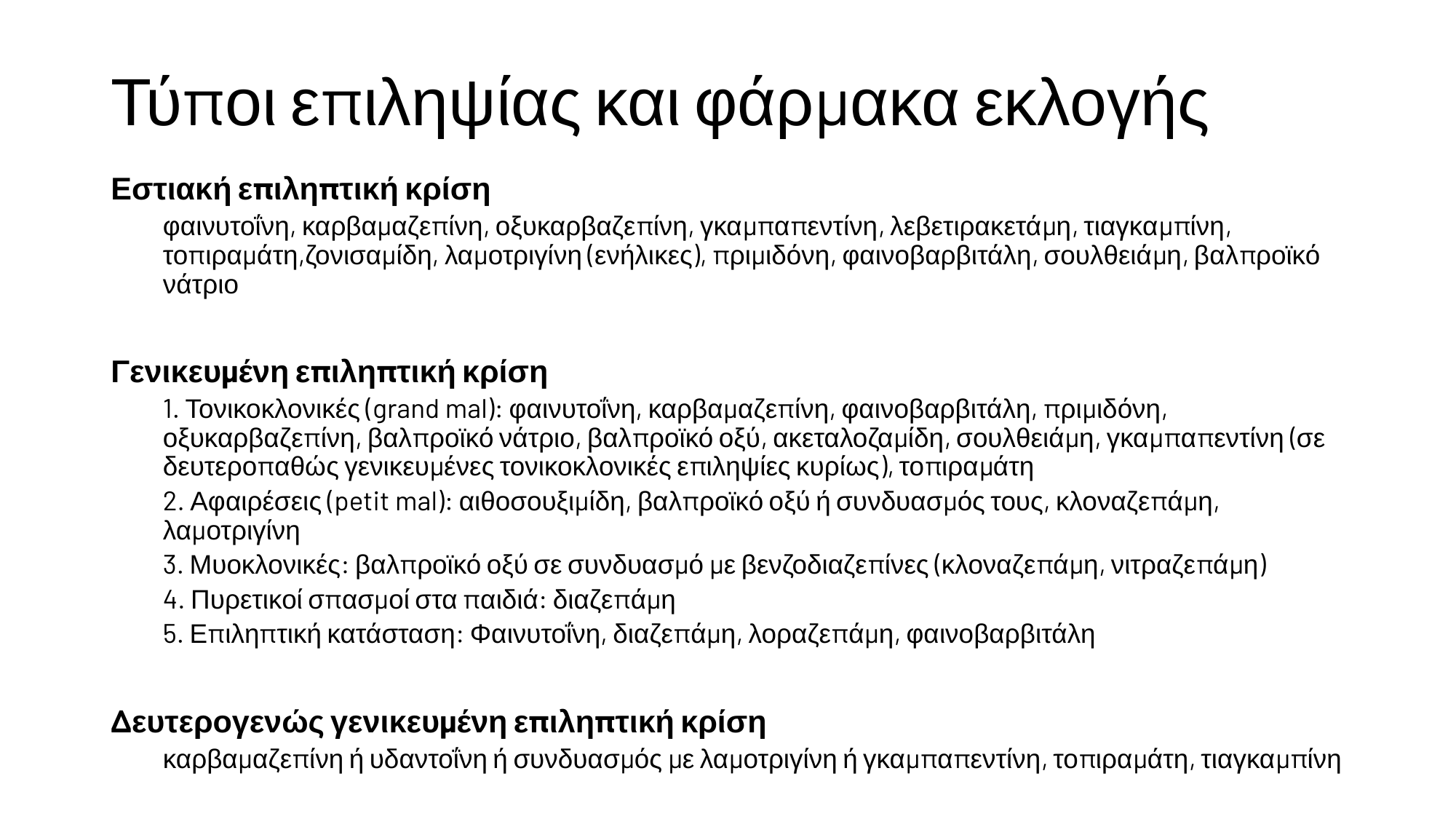

# Τύποι επιληψίας και φάρμακα εκλογής
Εστιακή επιληπτική κρίση
φαινυτοΐνη, καρβαμαζεπίνη, οξυκαρβαζεπίνη, γκαμπαπεντίνη, λεβετιρακετάμη, τιαγκαμπίνη, τοπιραμάτη,ζονισαμίδη, λαμοτριγίνη (ενήλικες), πριμιδόνη, φαινοβαρβιτάλη, σουλθειάμη, βαλπροϊκό νάτριο

Γενικευμένη επιληπτική κρίση
1. Τονικοκλονικές (grand mal): φαινυτοΐνη, καρβαμαζεπίνη, φαινοβαρβιτάλη, πριμιδόνη, οξυκαρβαζεπίνη, βαλπροϊκό νάτριο, βαλπροϊκό οξύ, ακεταλοζαμίδη, σουλθειάμη, γκαμπαπεντίνη (σε δευτεροπαθώς γενικευμένες τονικοκλονικές επιληψίες κυρίως), τοπιραμάτη
2. Αφαιρέσεις (petit mal): αιθοσουξιμίδη, βαλπροϊκό οξύ ή συνδυασμός τους, κλοναζεπάμη, λαμοτριγίνη
3. Μυοκλονικές: βαλπροϊκό οξύ σε συνδυασμό με βενζοδιαζεπίνες (κλοναζεπάμη, νιτραζεπάμη)
4. Πυρετικοί σπασμοί στα παιδιά: διαζεπάμη
5. Επιληπτική κατάσταση: Φαινυτοΐνη, διαζεπάμη, λοραζεπάμη, φαινοβαρβιτάλη

Δευτερογενώς γενικευμένη επιληπτική κρίση
καρβαμαζεπίνη ή υδαντοΐνη ή συνδυασμός με λαμοτριγίνη ή γκαμπαπεντίνη, τοπιραμάτη, τιαγκαμπίνη